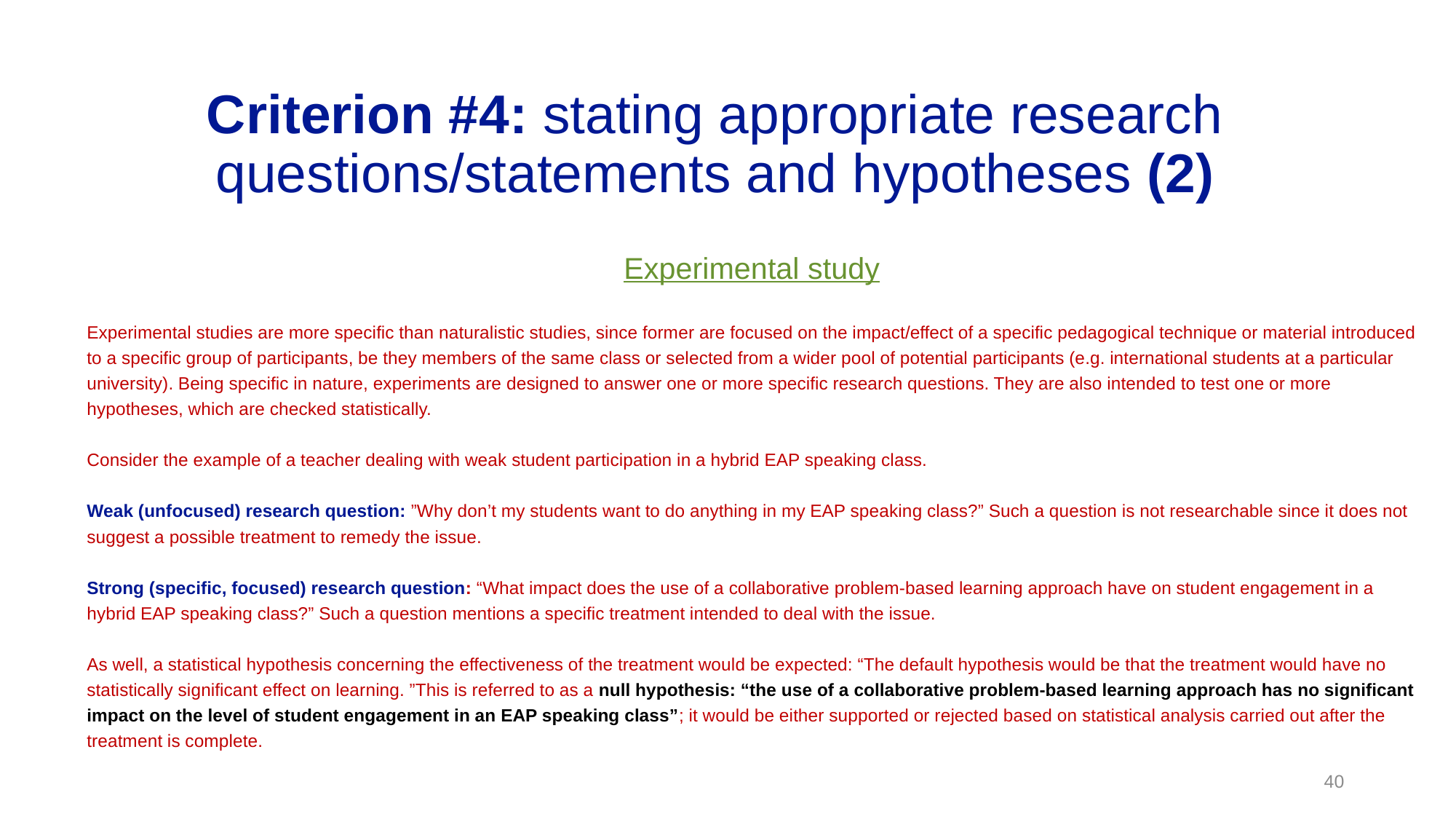

# Criterion #4: stating appropriate research questions/statements and hypotheses (2)
Experimental study

Experimental studies are more specific than naturalistic studies, since former are focused on the impact/effect of a specific pedagogical technique or material introduced to a specific group of participants, be they members of the same class or selected from a wider pool of potential participants (e.g. international students at a particular university). Being specific in nature, experiments are designed to answer one or more specific research questions. They are also intended to test one or more hypotheses, which are checked statistically.

Consider the example of a teacher dealing with weak student participation in a hybrid EAP speaking class.

Weak (unfocused) research question: ”Why don’t my students want to do anything in my EAP speaking class?” Such a question is not researchable since it does not suggest a possible treatment to remedy the issue.

Strong (specific, focused) research question: “What impact does the use of a collaborative problem-based learning approach have on student engagement in a hybrid EAP speaking class?” Such a question mentions a specific treatment intended to deal with the issue.

As well, a statistical hypothesis concerning the effectiveness of the treatment would be expected: “The default hypothesis would be that the treatment would have no statistically significant effect on learning. ”This is referred to as a null hypothesis: “the use of a collaborative problem-based learning approach has no significant impact on the level of student engagement in an EAP speaking class”; it would be either supported or rejected based on statistical analysis carried out after the treatment is complete.
40